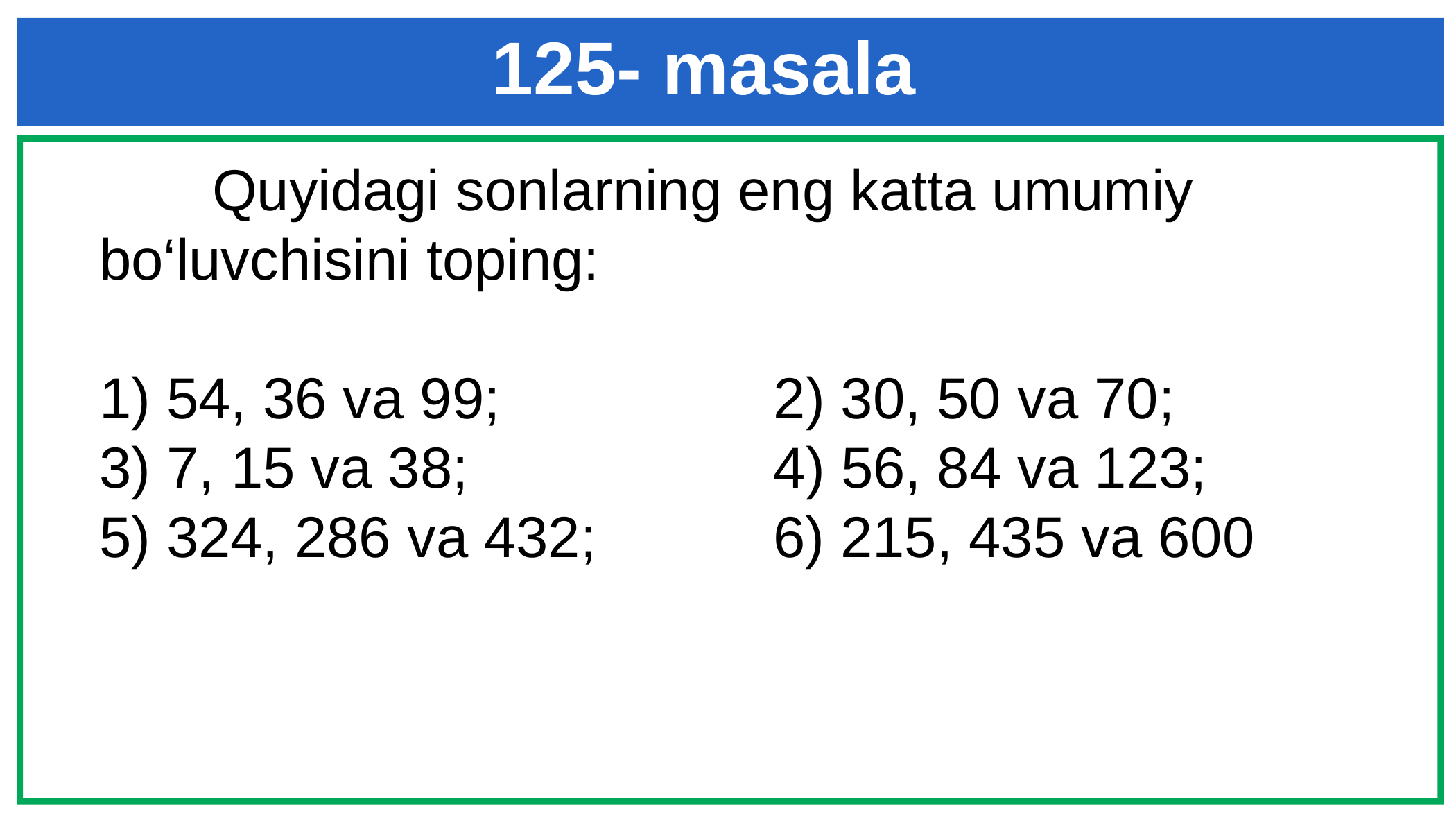

# 125- masala
       Quyidagi sonlarning eng katta umumiy bo‘luvchisini toping:

1) 54, 36 va 99;                 2) 30, 50 va 70;
3) 7, 15 va 38;                   4) 56, 84 va 123;
5) 324, 286 va 432;           6) 215, 435 va 600